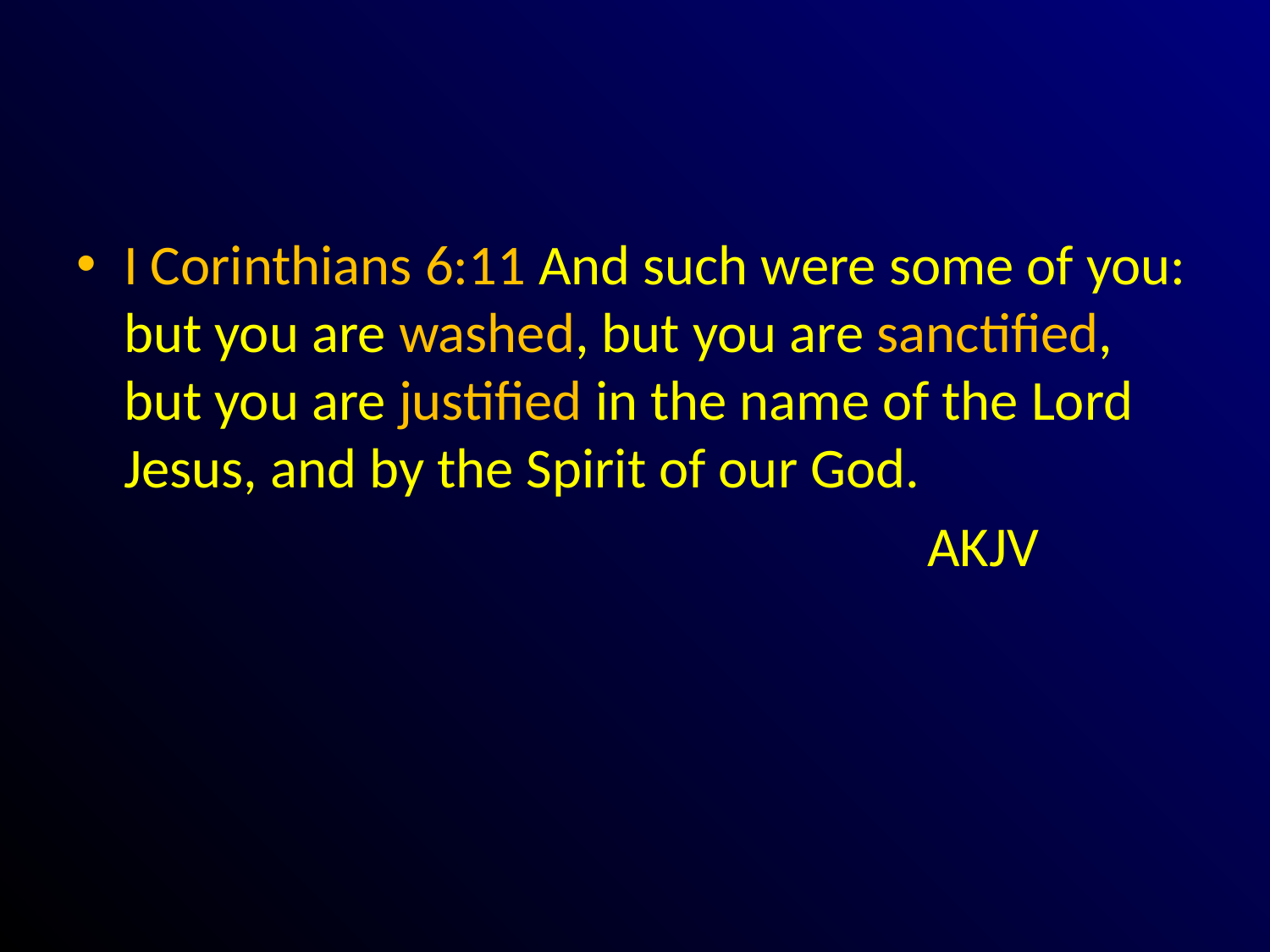

#
I Corinthians 6:11 And such were some of you: but you are washed, but you are sanctified, but you are justified in the name of the Lord Jesus, and by the Spirit of our God.
                                                                   AKJV